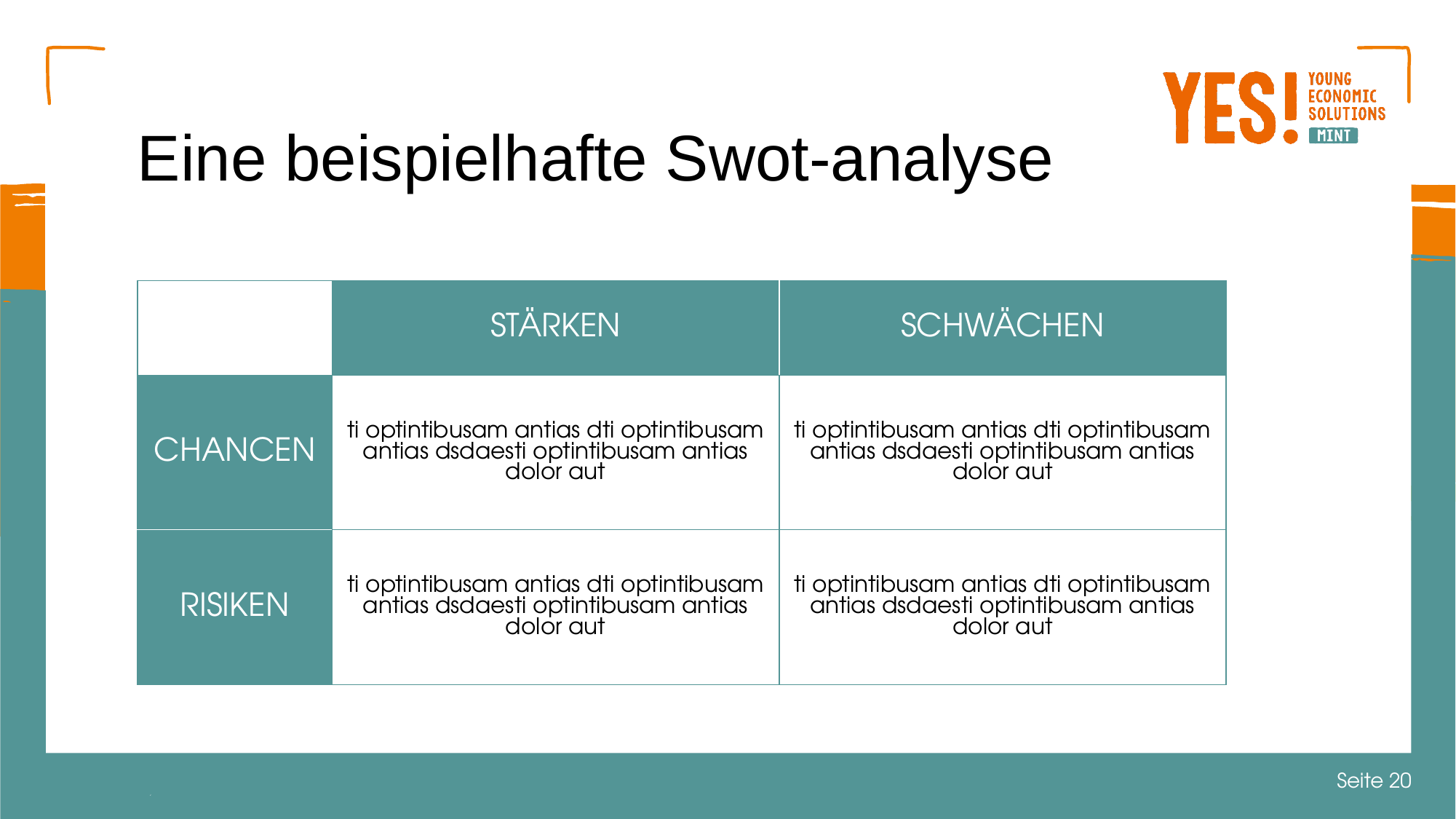

# Eine beispielhafte Swot-analyse
|  | Stärken | Schwächen |
| --- | --- | --- |
| CHANCEN | ti optintibusam antias dti optintibusam antias dsdaesti optintibusam antias dolor aut | ti optintibusam antias dti optintibusam antias dsdaesti optintibusam antias dolor aut |
| RISIKEN | ti optintibusam antias dti optintibusam antias dsdaesti optintibusam antias dolor aut | ti optintibusam antias dti optintibusam antias dsdaesti optintibusam antias dolor aut |
Seite 20